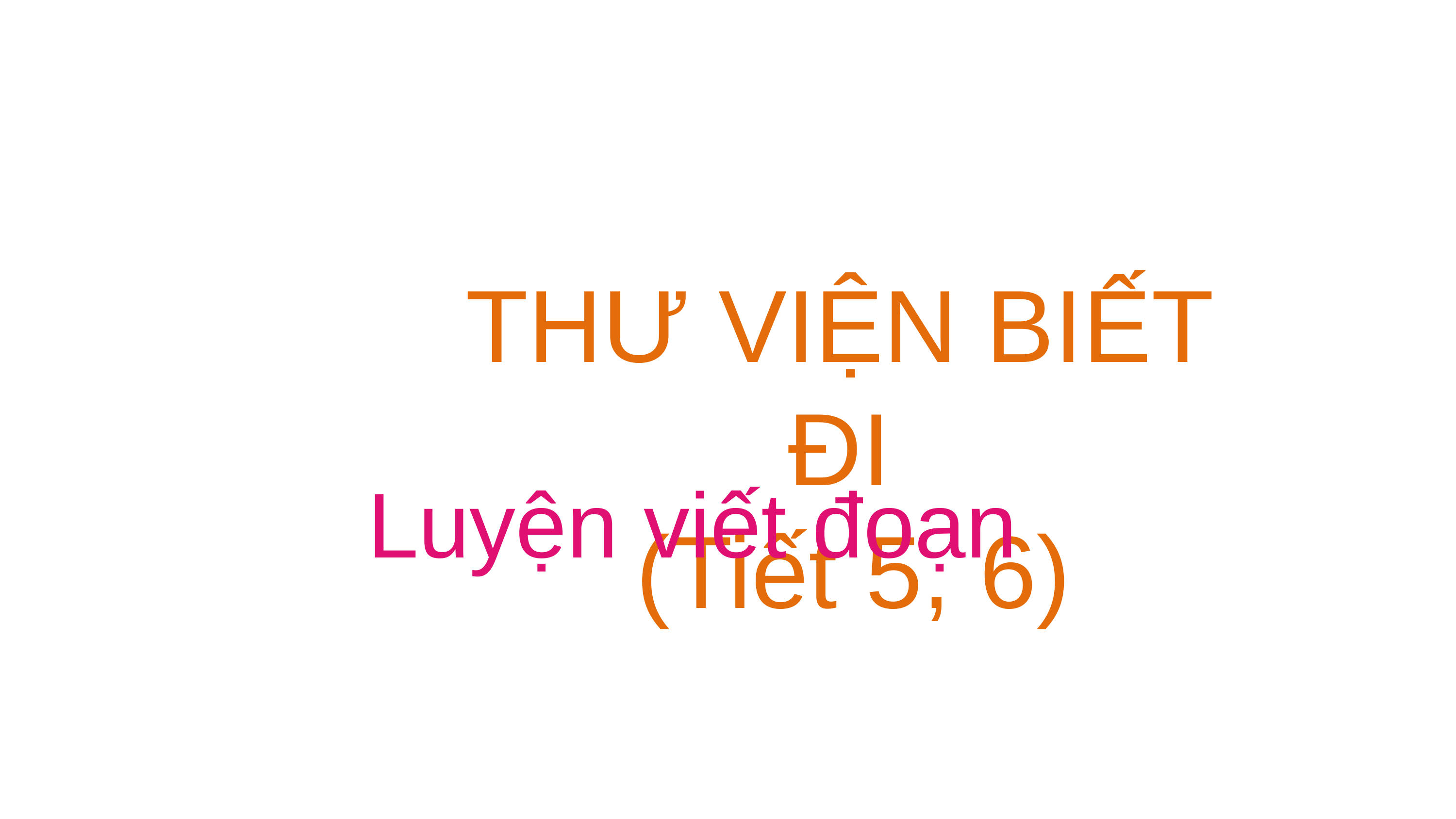

THƯ VIỆN BIẾT ĐI
 (Tiết 5, 6)
Luyện viết đoạn